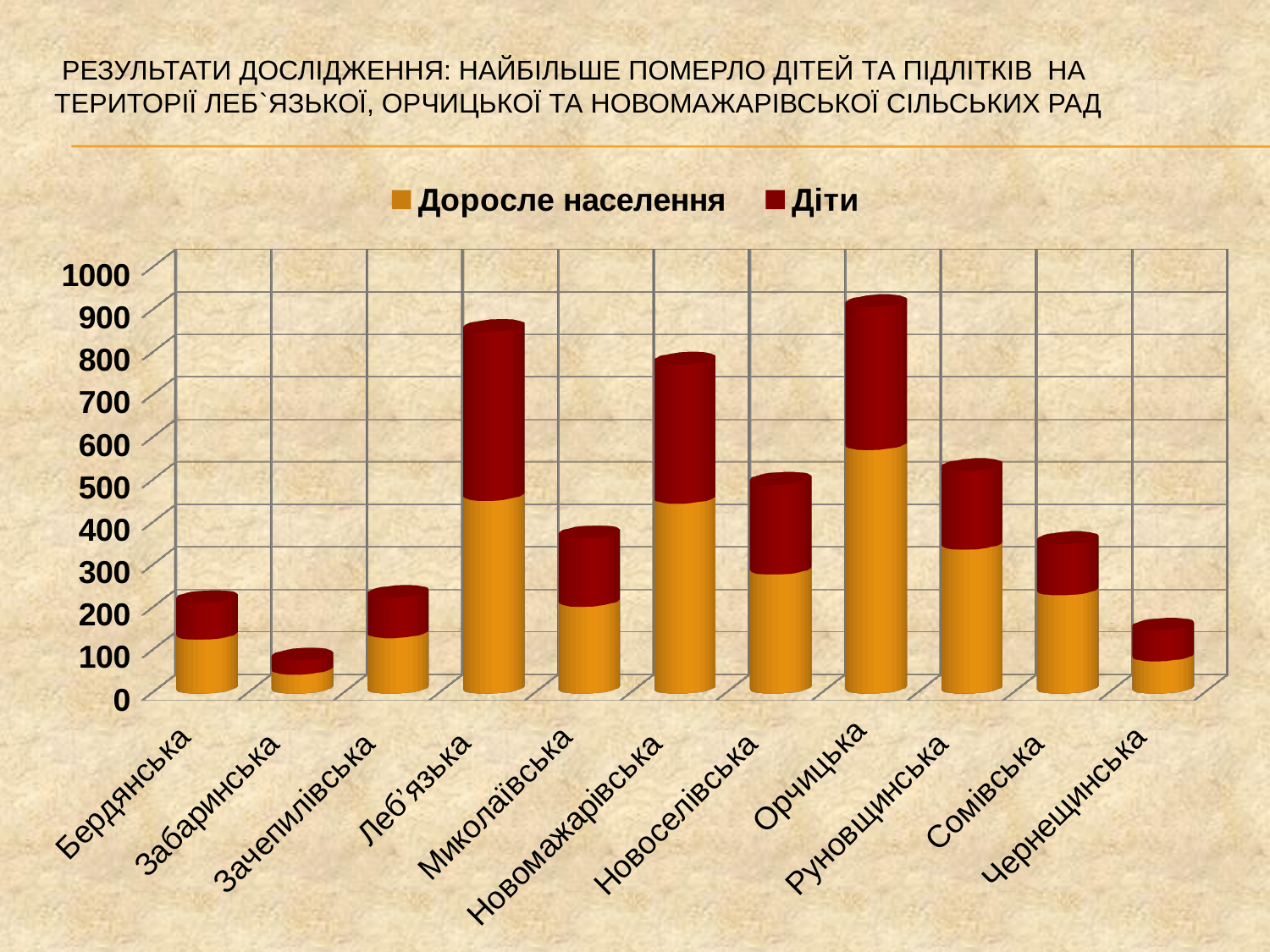

# Результати дослідження: найбільше померло дітей та підлітків  на території Леб`язької, Орчицької та Новомажарівської сільських рад

[unsupported chart]